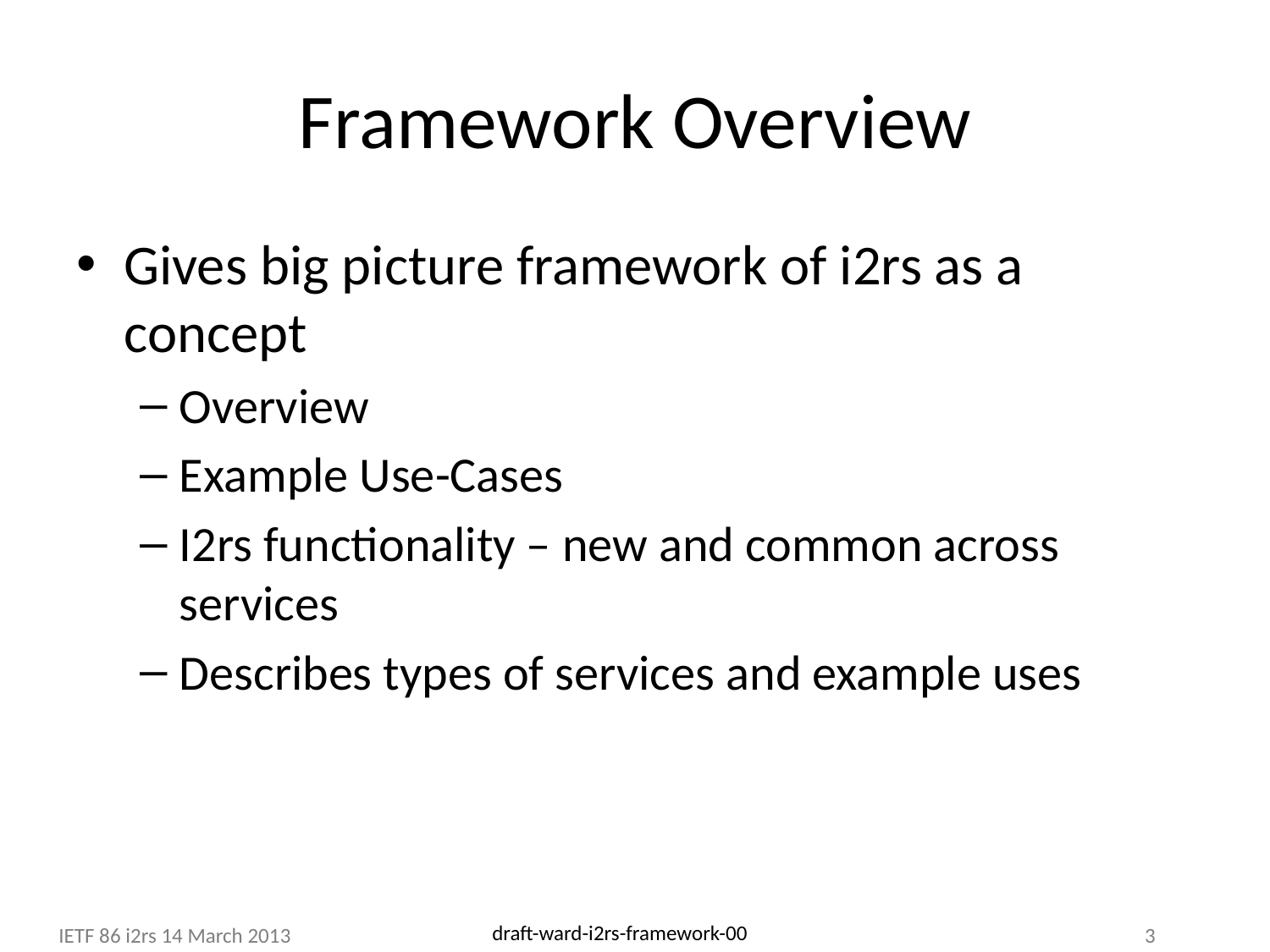

# Framework Overview
Gives big picture framework of i2rs as a concept
Overview
Example Use-Cases
I2rs functionality – new and common across services
Describes types of services and example uses